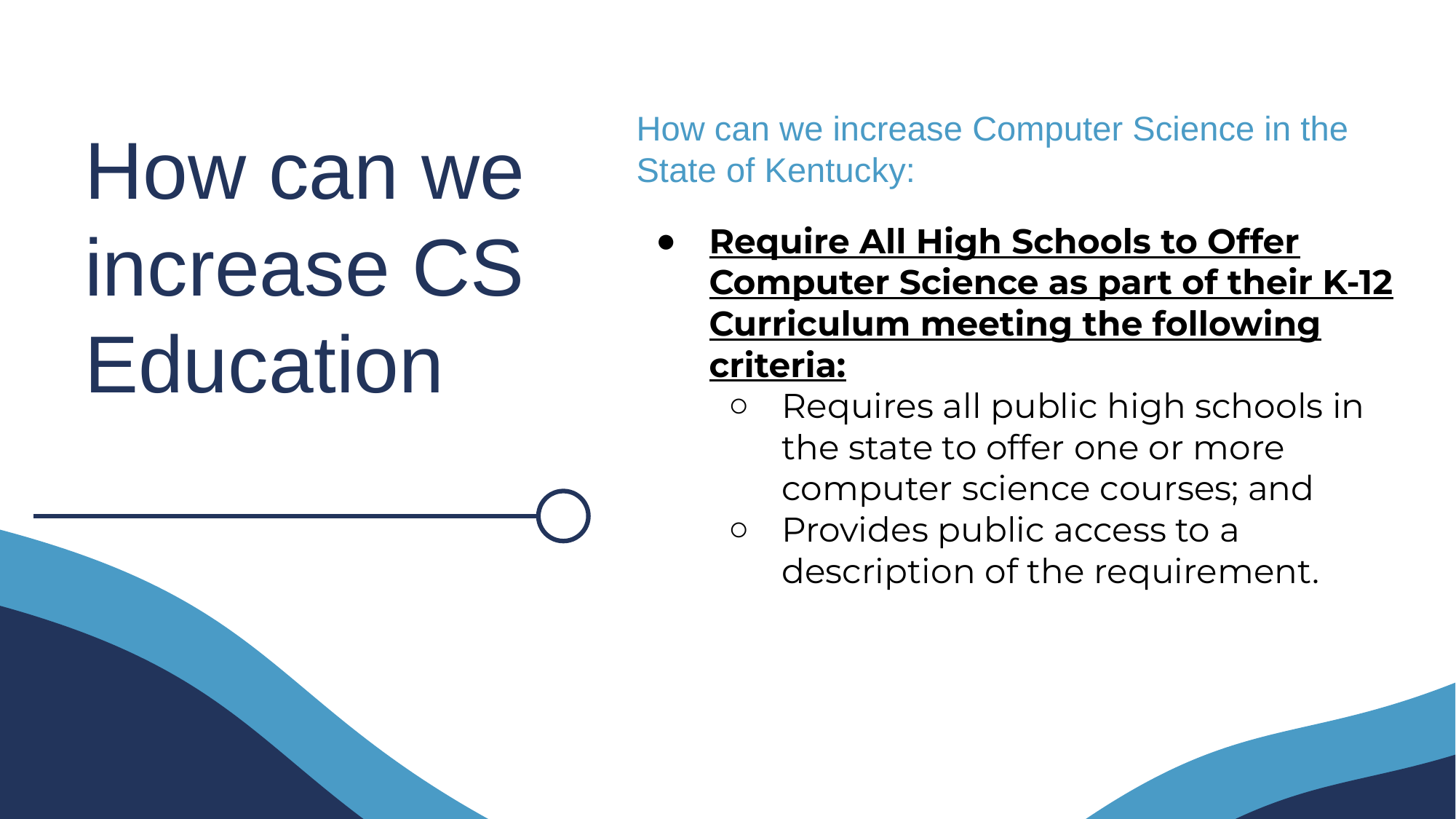

How can we increase Computer Science in the State of Kentucky:
Require All High Schools to Offer Computer Science as part of their K-12 Curriculum meeting the following criteria:
Requires all public high schools in the state to offer one or more computer science courses; and
Provides public access to a description of the requirement.

# How can we increase CS Education